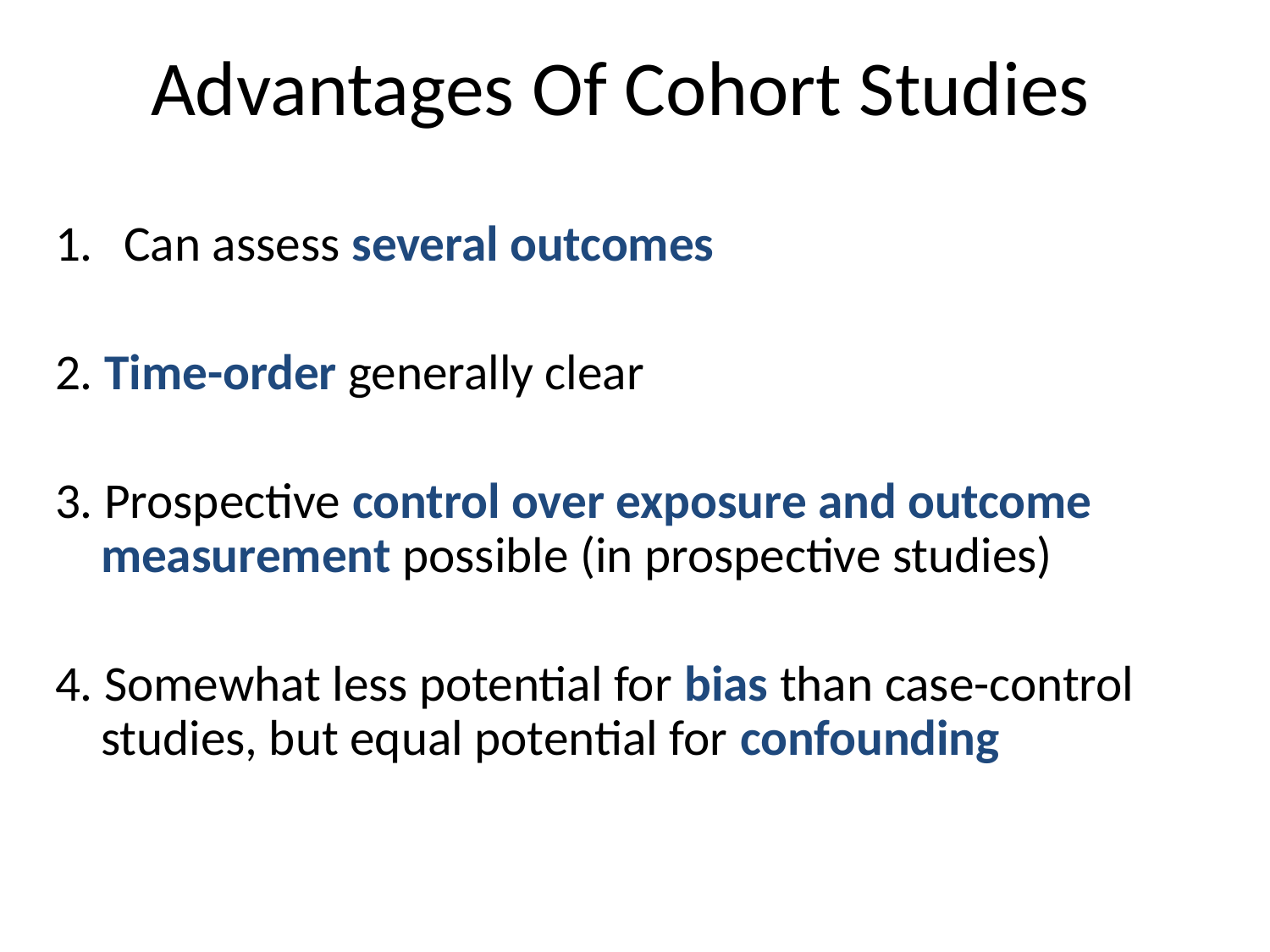

# Advantages Of Cohort Studies
Can assess several outcomes

2. Time-order generally clear

3. Prospective control over exposure and outcome measurement possible (in prospective studies)

4. Somewhat less potential for bias than case-control studies, but equal potential for confounding